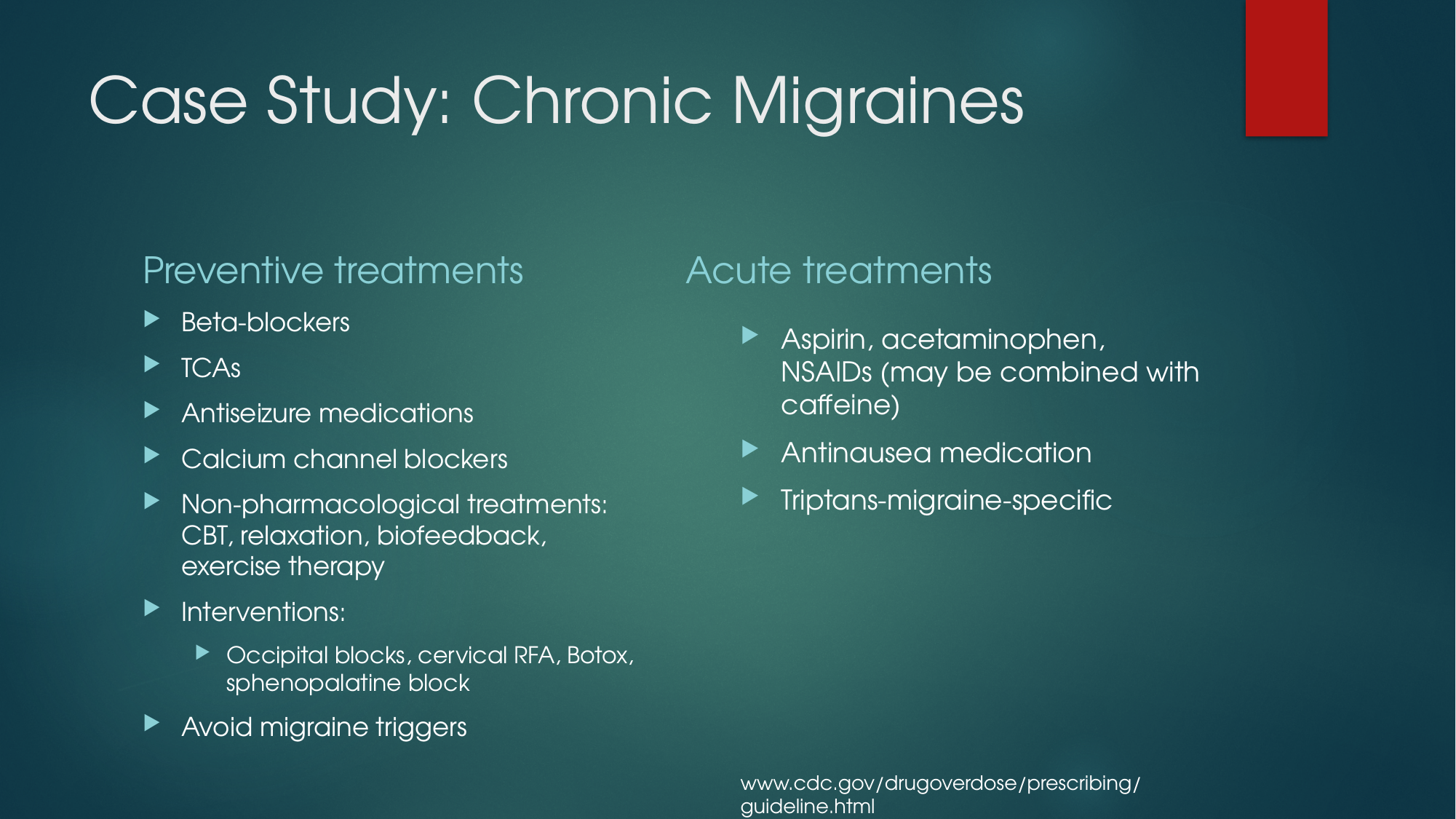

# Case Study: Chronic Migraines
Preventive treatments
Acute treatments
Beta-blockers
TCAs
Antiseizure medications
Calcium channel blockers
Non-pharmacological treatments:  CBT, relaxation, biofeedback, exercise therapy
Interventions:
Occipital blocks, cervical RFA, Botox, sphenopalatine block
Avoid migraine triggers
Aspirin, acetaminophen, NSAIDs (may be combined with caffeine)
Antinausea medication
Triptans-migraine-specific

www.cdc.gov/drugoverdose/prescribing/guideline.html